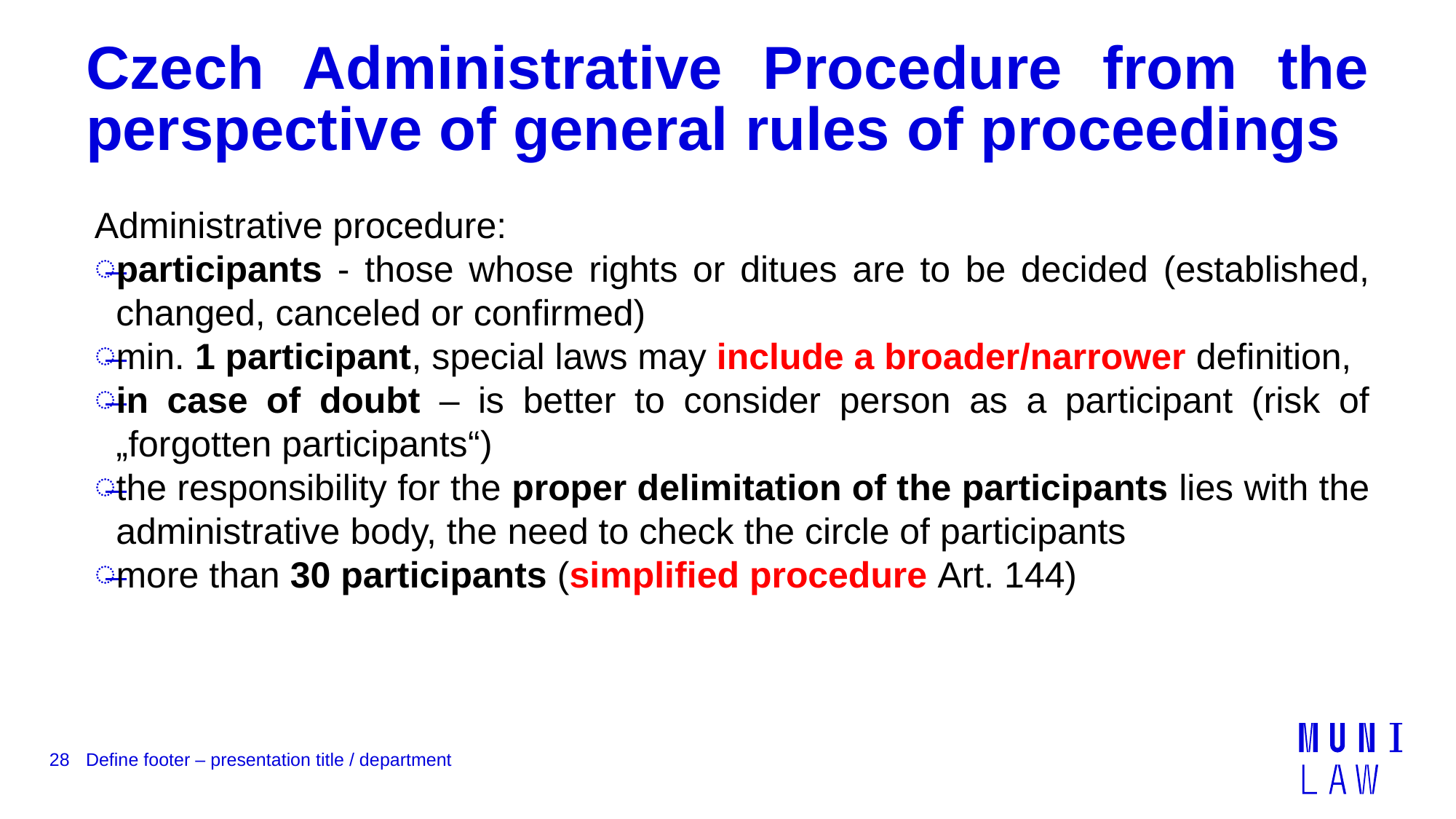

# Czech Administrative Procedure from the perspective of general rules of proceedings
Administrative procedure:
participants - those whose rights or ditues are to be decided (established, changed, canceled or confirmed)
min. 1 participant, special laws may include a broader/narrower definition,
in case of doubt – is better to consider person as a participant (risk of „forgotten participants“)
the responsibility for the proper delimitation of the participants lies with the administrative body, the need to check the circle of participants
more than 30 participants (simplified procedure Art. 144)
28
Define footer – presentation title / department